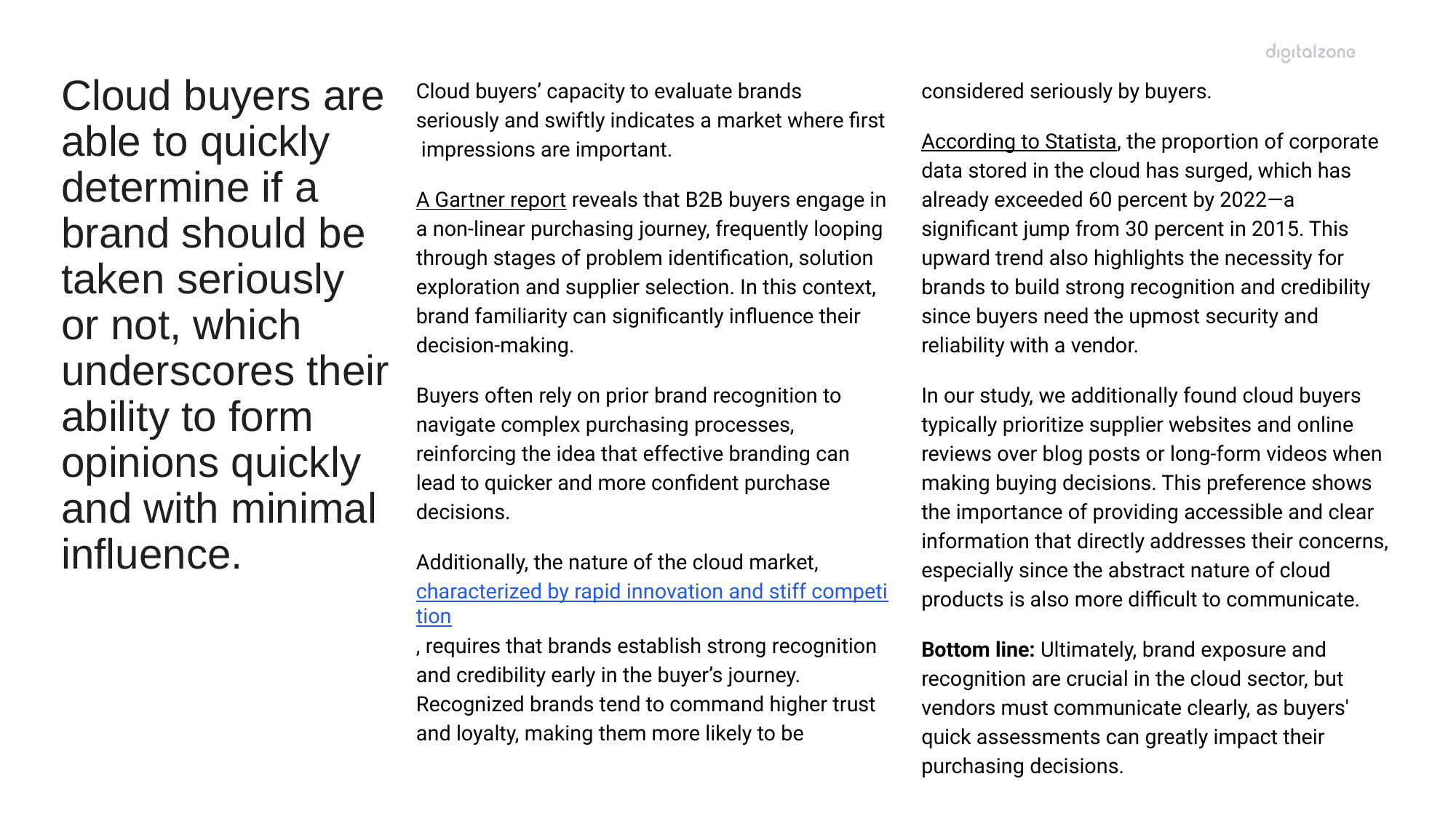

# Cloud buyers are able to quickly determine if a brand should be taken seriously or not, which underscores their ability to form opinions quickly and with minimal influence.
Cloud buyers’ capacity to evaluate brands seriously and swiftly indicates a market where first  impressions are important.
A Gartner report reveals that B2B buyers engage in a non-linear purchasing journey, frequently looping through stages of problem identification, solution exploration and supplier selection. In this context, brand familiarity can significantly influence their decision-making.
Buyers often rely on prior brand recognition to navigate complex purchasing processes, reinforcing the idea that effective branding can lead to quicker and more confident purchase decisions.
Additionally, the nature of the cloud market, characterized by rapid innovation and stiff competition, requires that brands establish strong recognition and credibility early in the buyer’s journey. Recognized brands tend to command higher trust and loyalty, making them more likely to be considered seriously by buyers.
According to Statista, the proportion of corporate data stored in the cloud has surged, which has already exceeded 60 percent by 2022—a significant jump from 30 percent in 2015. This upward trend also highlights the necessity for brands to build strong recognition and credibility since buyers need the upmost security and reliability with a vendor.
In our study, we additionally found cloud buyers typically prioritize supplier websites and online reviews over blog posts or long-form videos when making buying decisions. This preference shows the importance of providing accessible and clear information that directly addresses their concerns, especially since the abstract nature of cloud products is also more difficult to communicate.
Bottom line: Ultimately, brand exposure and recognition are crucial in the cloud sector, but vendors must communicate clearly, as buyers' quick assessments can greatly impact their purchasing decisions.